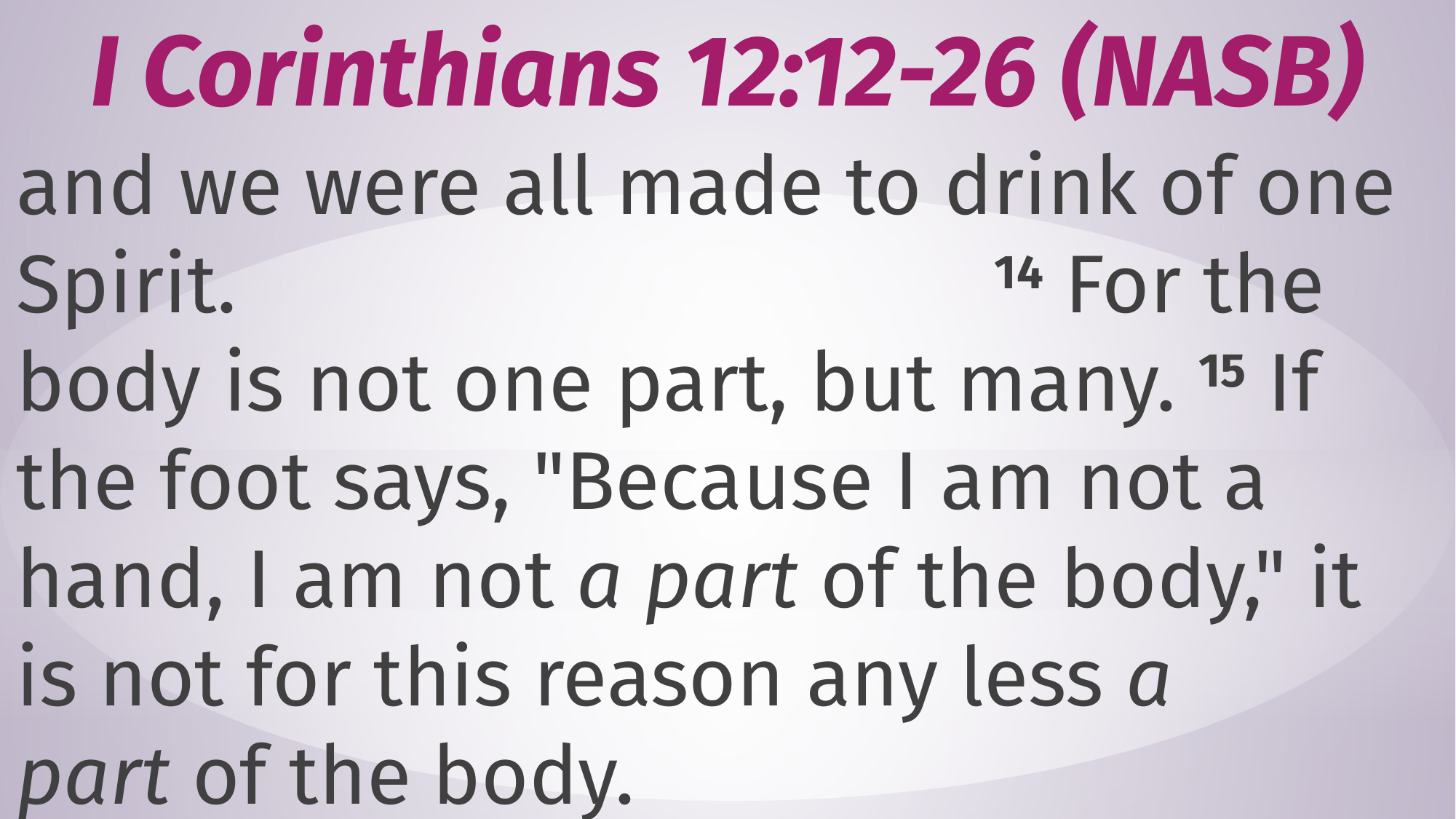

# I Corinthians 12:12-26 (NASB)
and we were all made to drink of one Spirit.                                   14 For the body is not one part, but many. 15 If the foot says, "Because I am not a hand, I am not a part of the body," it is not for this reason any less a part of the body.